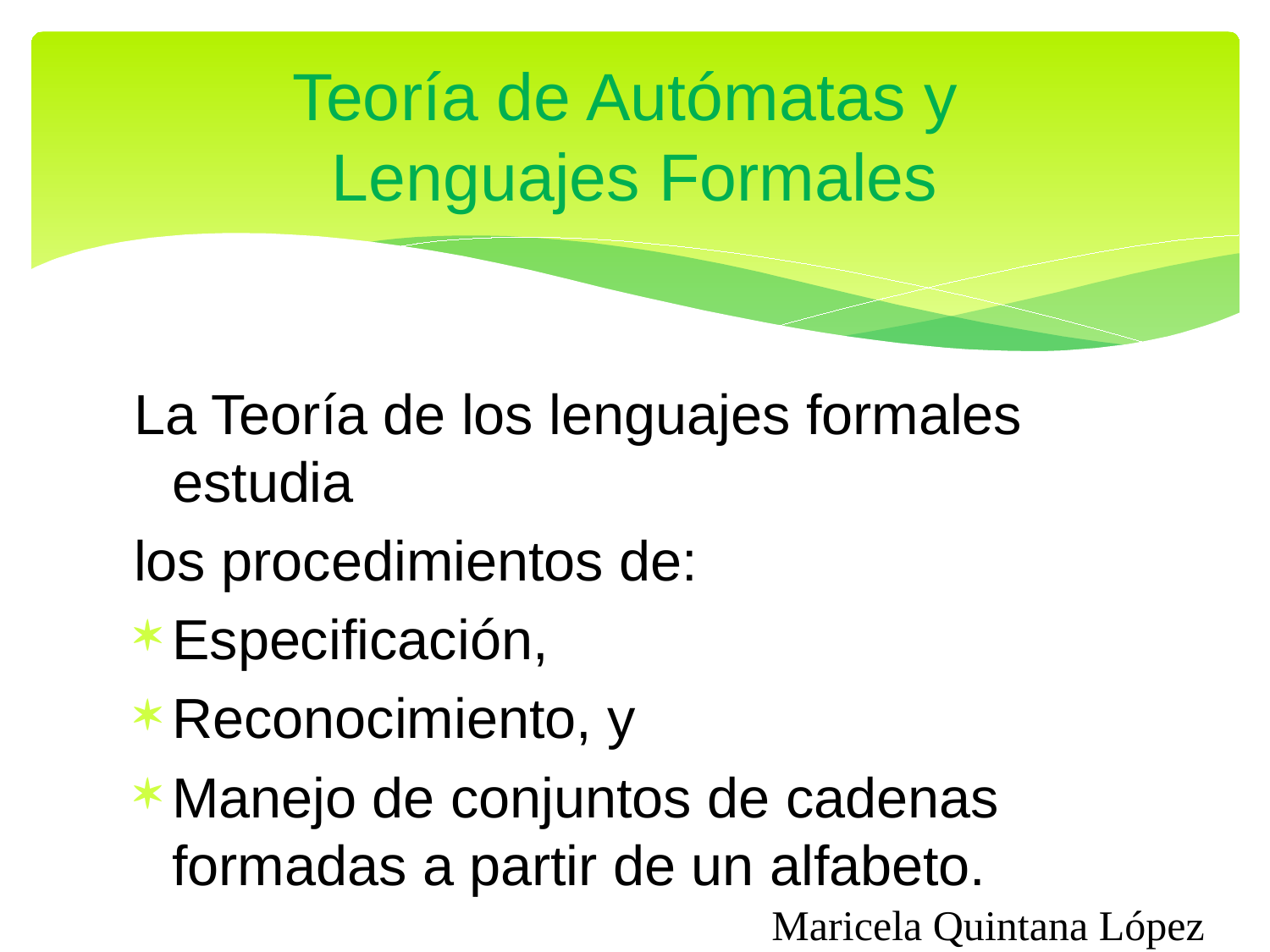

# Teoría de Autómatas y Lenguajes Formales
La Teoría de los lenguajes formales estudia
los procedimientos de:
Especificación,
Reconocimiento, y
Manejo de conjuntos de cadenas formadas a partir de un alfabeto.